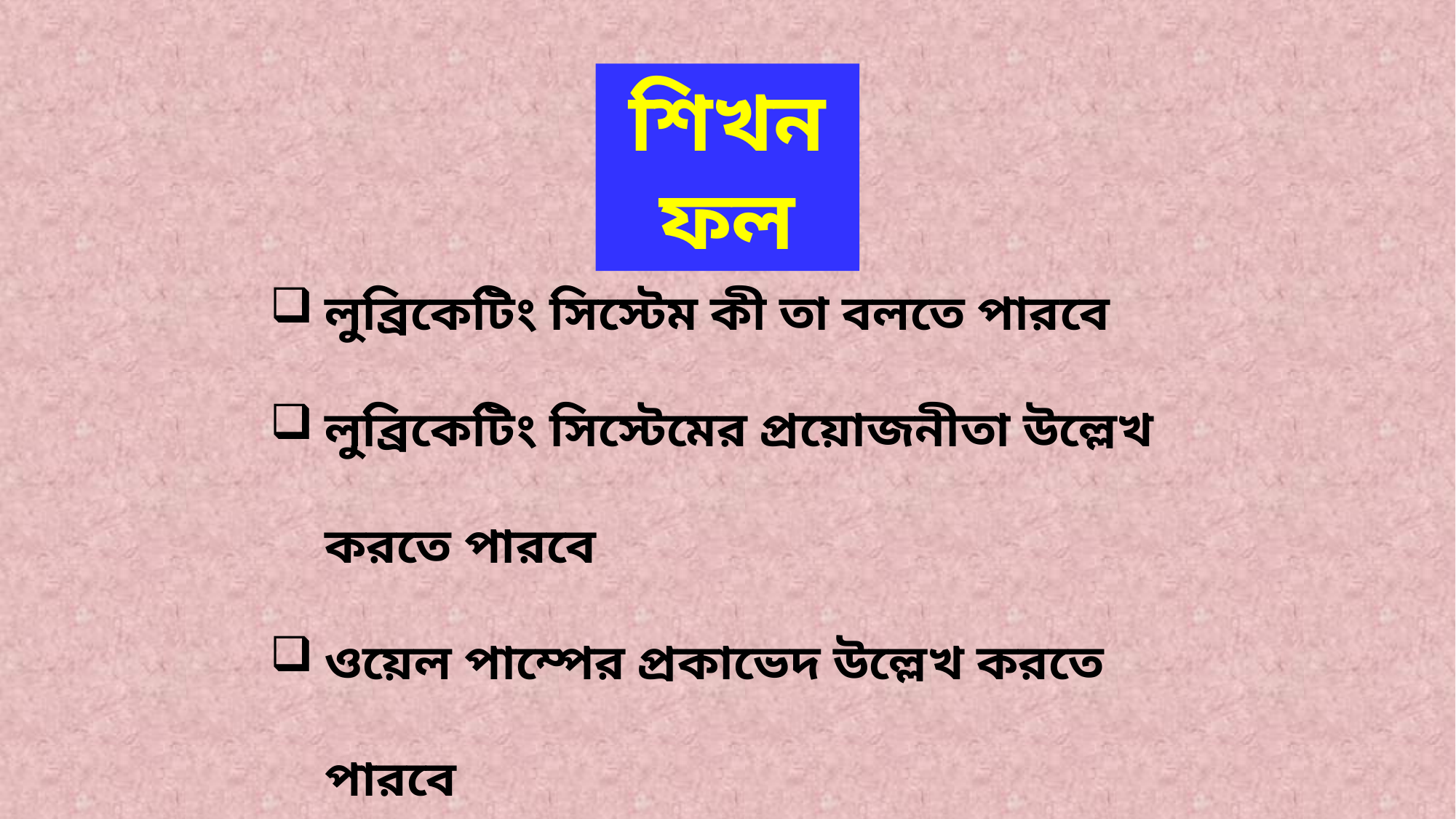

শিখনফল
লুব্রিকেটিং সিস্টেম কী তা বলতে পারবে
লুব্রিকেটিং সিস্টেমের প্রয়োজনীতা উল্লেখ করতে পারবে
ওয়েল পাম্পের প্রকাভেদ উল্লেখ করতে পারবে
লুব্রিকেটিং সিস্টেমসমূহের কার্যপ্রণালী বর্ণনা করতে পারবে